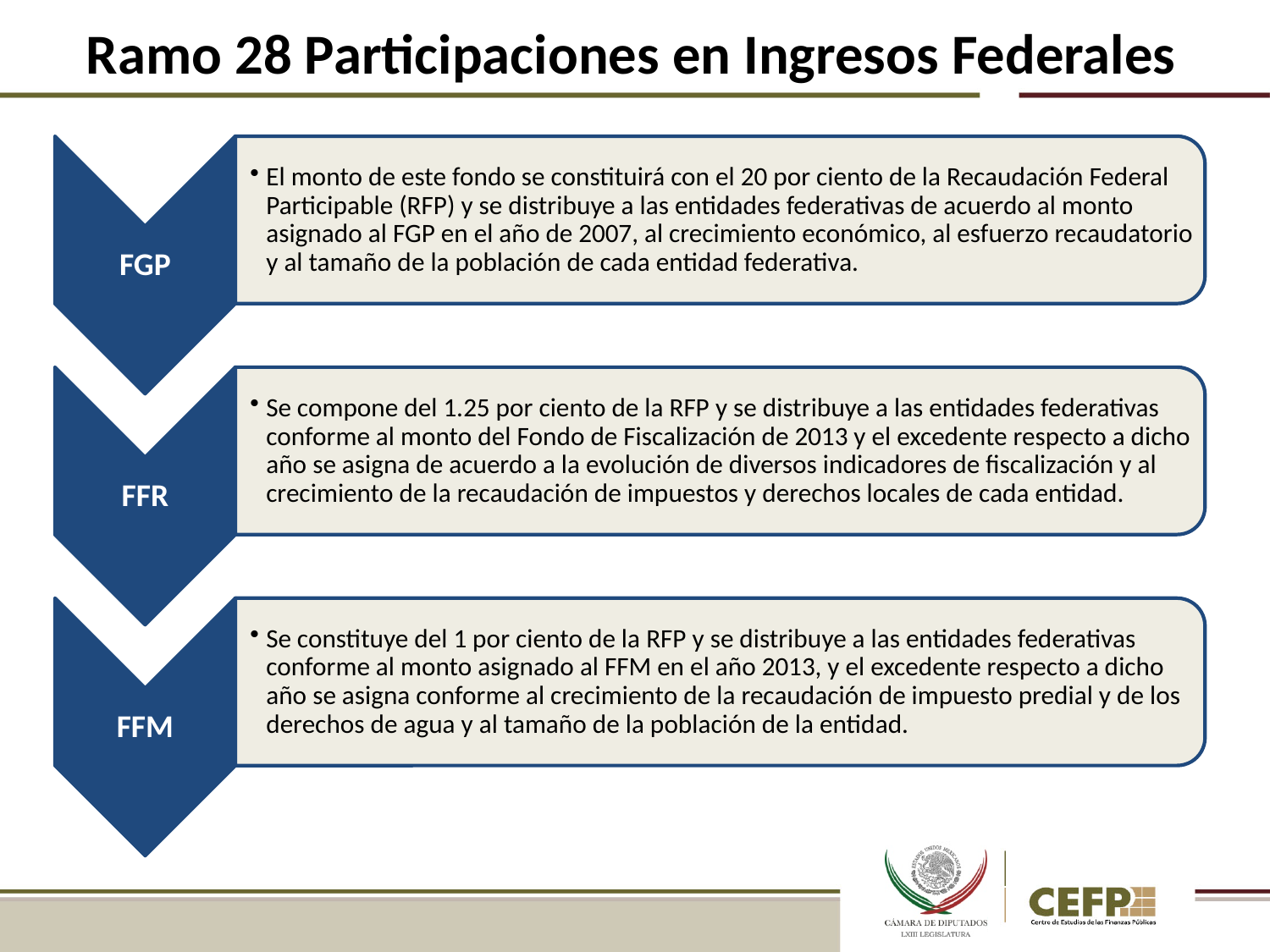

Ramo 28 Participaciones en Ingresos Federales
FGP
El monto de este fondo se constituirá con el 20 por ciento de la Recaudación Federal Participable (RFP) y se distribuye a las entidades federativas de acuerdo al monto asignado al FGP en el año de 2007, al crecimiento económico, al esfuerzo recaudatorio y al tamaño de la población de cada entidad federativa.
FFR
Se compone del 1.25 por ciento de la RFP y se distribuye a las entidades federativas conforme al monto del Fondo de Fiscalización de 2013 y el excedente respecto a dicho año se asigna de acuerdo a la evolución de diversos indicadores de fiscalización y al crecimiento de la recaudación de impuestos y derechos locales de cada entidad.
FFM
Se constituye del 1 por ciento de la RFP y se distribuye a las entidades federativas conforme al monto asignado al FFM en el año 2013, y el excedente respecto a dicho año se asigna conforme al crecimiento de la recaudación de impuesto predial y de los derechos de agua y al tamaño de la población de la entidad.